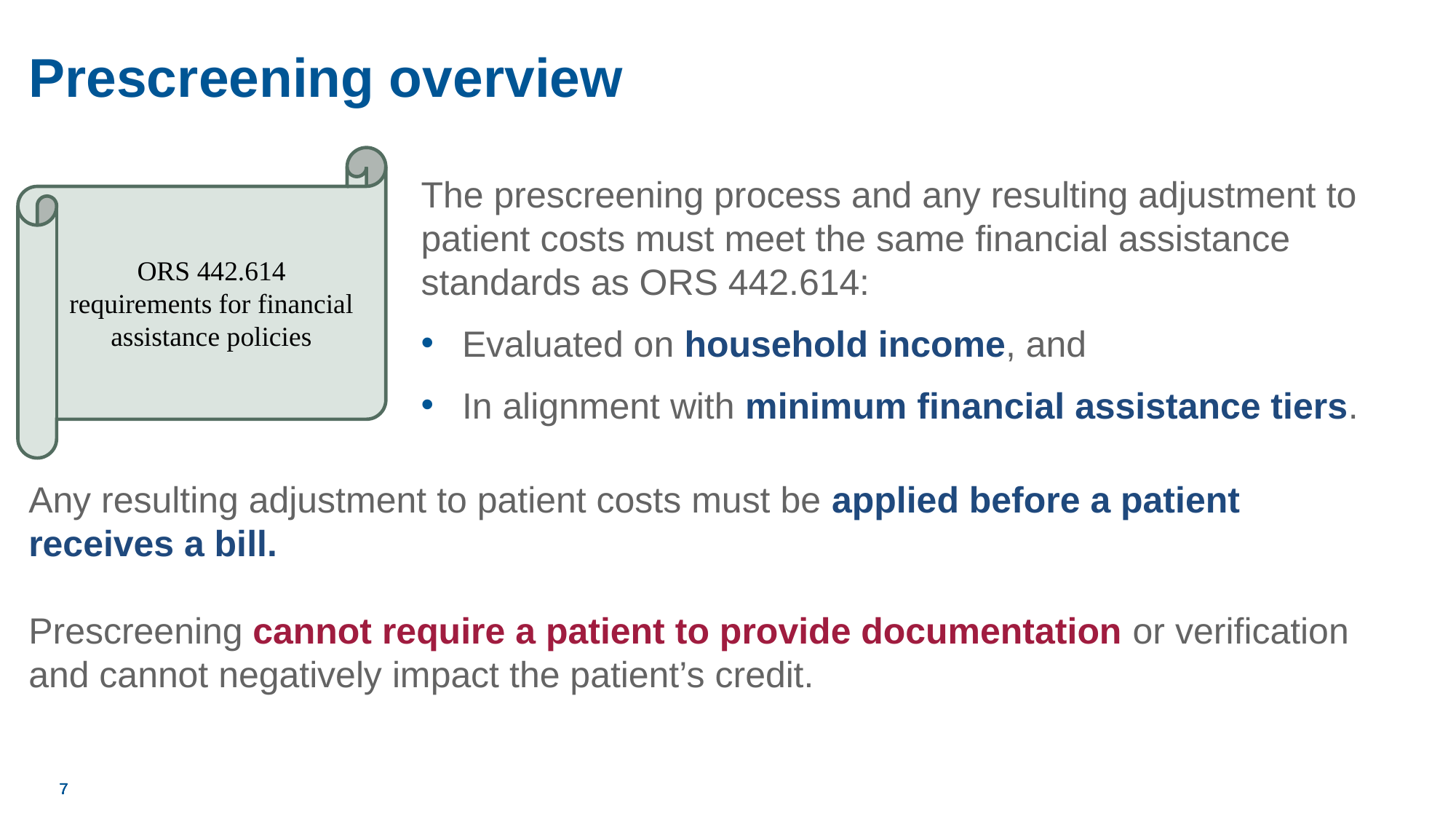

# Prescreening overview
ORS 442.614 requirements for financial assistance policies
The prescreening process and any resulting adjustment to patient costs must meet the same financial assistance standards as ORS 442.614:
Evaluated on household income, and
In alignment with minimum financial assistance tiers.
Any resulting adjustment to patient costs must be applied before a patient receives a bill.

Prescreening cannot require a patient to provide documentation or verification and cannot negatively impact the patient’s credit.